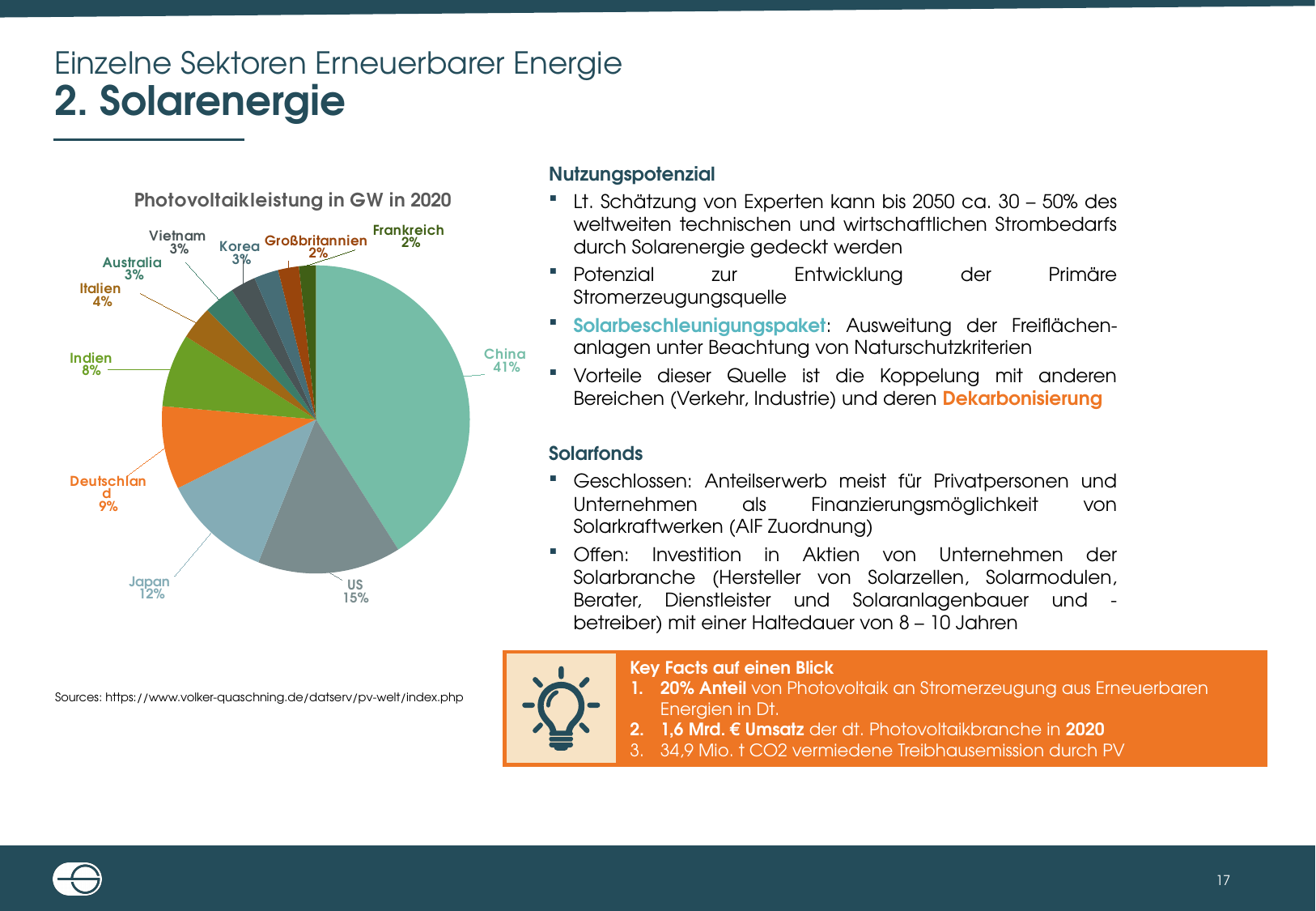

# Einzelne Sektoren Erneuerbarer Energie 2. Solarenergie
Nutzungspotenzial
Lt. Schätzung von Experten kann bis 2050 ca. 30 – 50% des weltweiten technischen und wirtschaftlichen Strombedarfs durch Solarenergie gedeckt werden
Potenzial zur Entwicklung der Primäre Stromerzeugungsquelle
Solarbeschleunigungspaket: Ausweitung der Freiflächen-anlagen unter Beachtung von Naturschutzkriterien
Vorteile dieser Quelle ist die Koppelung mit anderen Bereichen (Verkehr, Industrie) und deren Dekarbonisierung

Solarfonds
Geschlossen: Anteilserwerb meist für Privatpersonen und Unternehmen als Finanzierungsmöglichkeit von Solarkraftwerken (AIF Zuordnung)
Offen: Investition in Aktien von Unternehmen der Solarbranche (Hersteller von Solarzellen, Solarmodulen, Berater, Dienstleister und Solaranlagenbauer und -betreiber) mit einer Haltedauer von 8 – 10 Jahren

### Chart: Photovoltaikleistung in GW in 2020

| Category | Sales |
|---|---|
| China  | 253.4 |
| US | 93.2 |
| Japan  | 71.4 |
| Deutschland  | 53.9 |
| Indien | 47.4 |
| Italien  | 21.7 |
| Australia  | 20.2 |
| Vietnam  | 16.4 |
| Korea  | 15.9 |
| Großbritannien  | 13.5 |
| Frankreich  | 10.9 |
Key Facts auf einen Blick
20% Anteil von Photovoltaik an Stromerzeugung aus Erneuerbaren Energien in Dt.
1,6 Mrd. € Umsatz der dt. Photovoltaikbranche in 2020
34,9 Mio. t CO2 vermiedene Treibhausemission durch PV

Sources: https://www.volker-quaschning.de/datserv/pv-welt/index.php
17